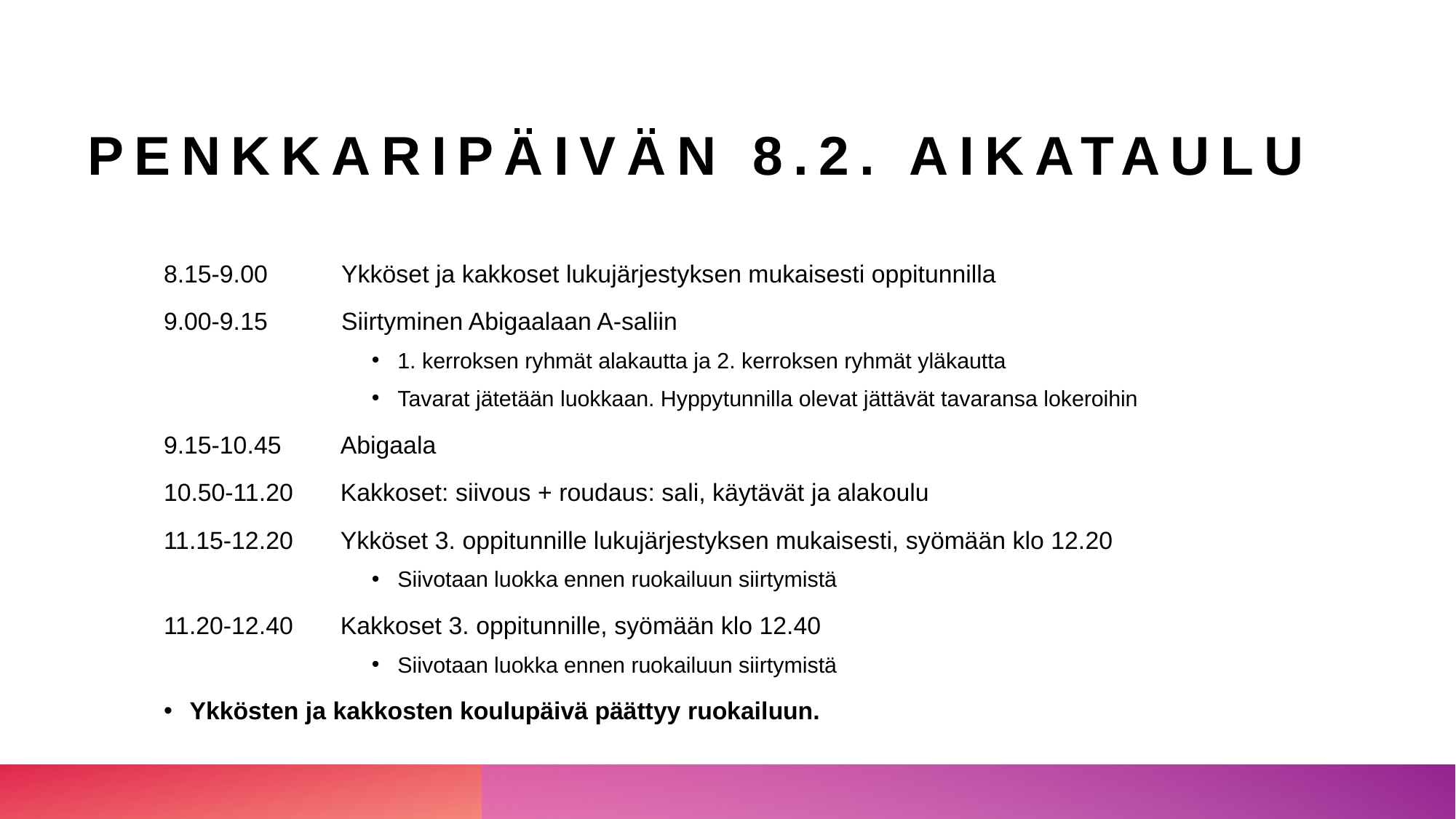

# PenkkaripäiväN 8.2. AIKATAULU
8.15-9.00   Ykköset ja kakkoset lukujärjestyksen mukaisesti oppitunnilla
9.00-9.15   Siirtyminen Abigaalaan A-saliin
1. kerroksen ryhmät alakautta ja 2. kerroksen ryhmät yläkautta
Tavarat jätetään luokkaan. Hyppytunnilla olevat jättävät tavaransa lokeroihin
9.15-10.45  	Abigaala
10.50-11.20 	Kakkoset: siivous + roudaus: sali, käytävät ja alakoulu
11.15-12.20 	Ykköset 3. oppitunnille lukujärjestyksen mukaisesti, syömään klo 12.20
Siivotaan luokka ennen ruokailuun siirtymistä
11.20-12.40 	Kakkoset 3. oppitunnille, syömään klo 12.40
Siivotaan luokka ennen ruokailuun siirtymistä
Ykkösten ja kakkosten koulupäivä päättyy ruokailuun.